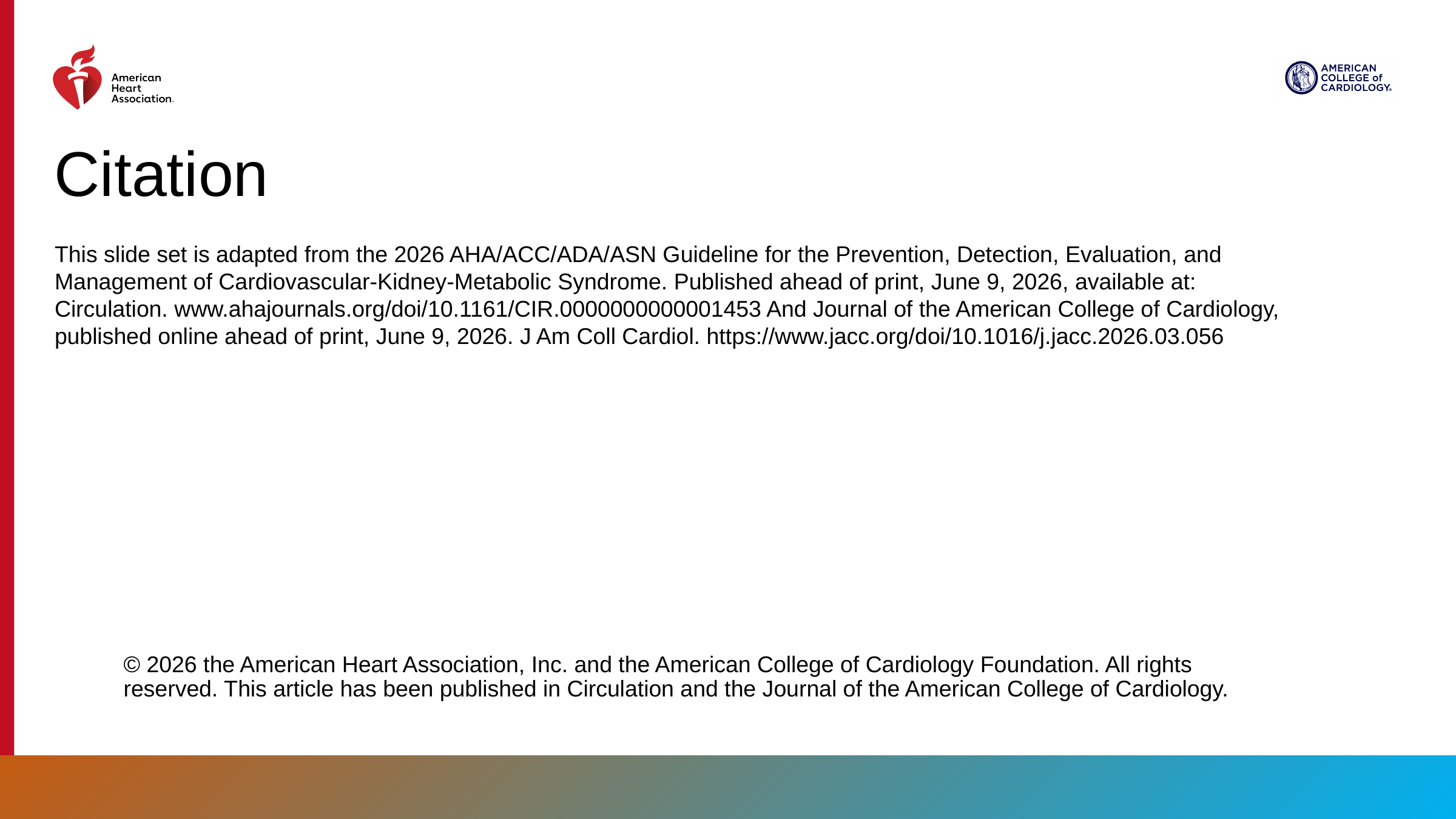

Citation
This slide set is adapted from the 2026 AHA/ACC/ADA/ASN Guideline for the Prevention, Detection, Evaluation, and Management of Cardiovascular-Kidney-Metabolic Syndrome. Published ahead of print, June 9, 2026, available at: Circulation. www.ahajournals.org/doi/10.1161/CIR.0000000000001453 And Journal of the American College of Cardiology, published online ahead of print, June 9, 2026. J Am Coll Cardiol. https://www.jacc.org/doi/10.1016/j.jacc.2026.03.056
© 2026 the American Heart Association, Inc. and the American College of Cardiology Foundation. All rights reserved. This article has been published in Circulation and the Journal of the American College of Cardiology.